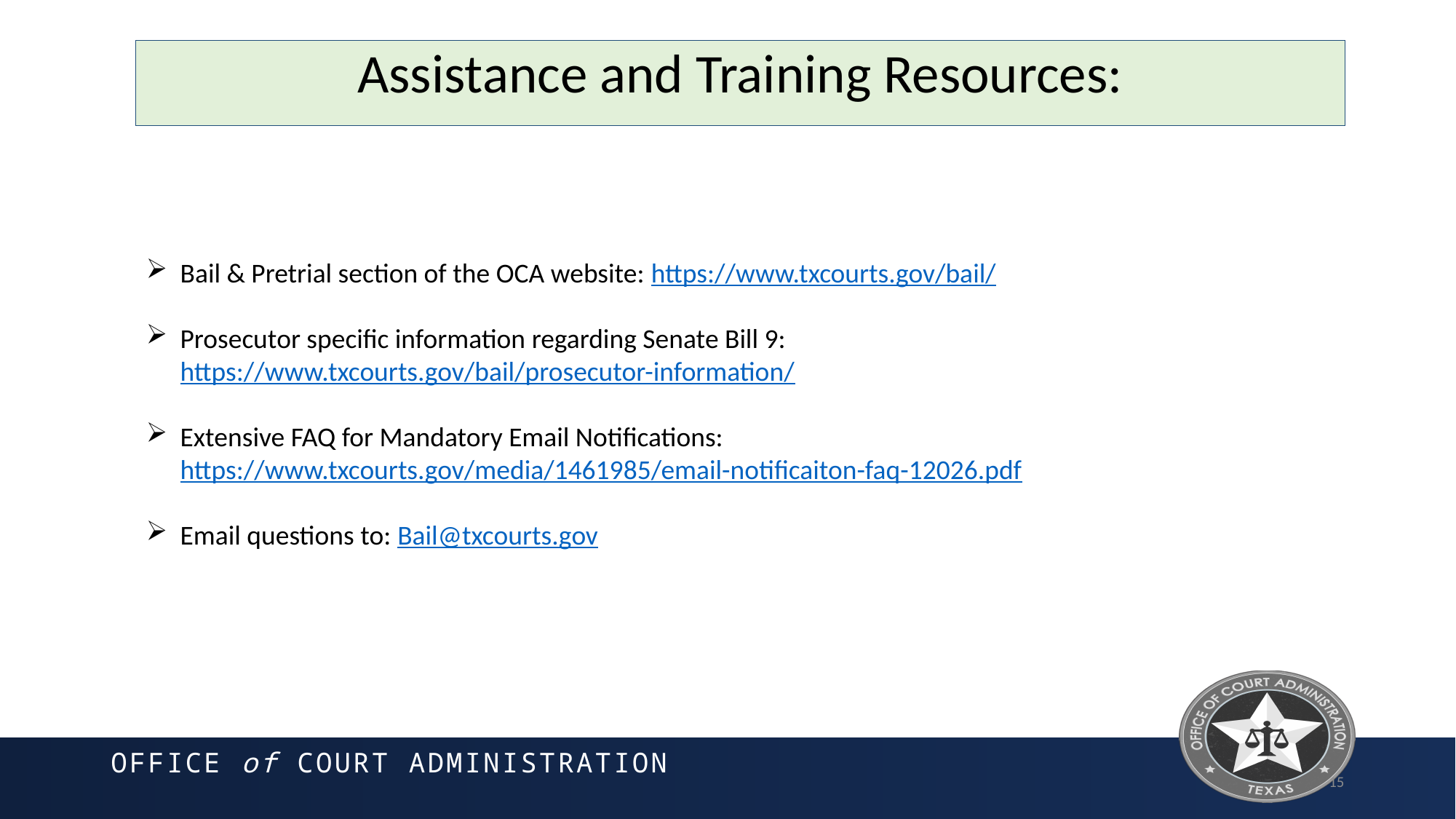

Assistance and Training Resources:
Bail & Pretrial section of the OCA website: https://www.txcourts.gov/bail/

Prosecutor specific information regarding Senate Bill 9: https://www.txcourts.gov/bail/prosecutor-information/

Extensive FAQ for Mandatory Email Notifications: https://www.txcourts.gov/media/1461985/email-notificaiton-faq-12026.pdf

Email questions to: Bail@txcourts.gov

15